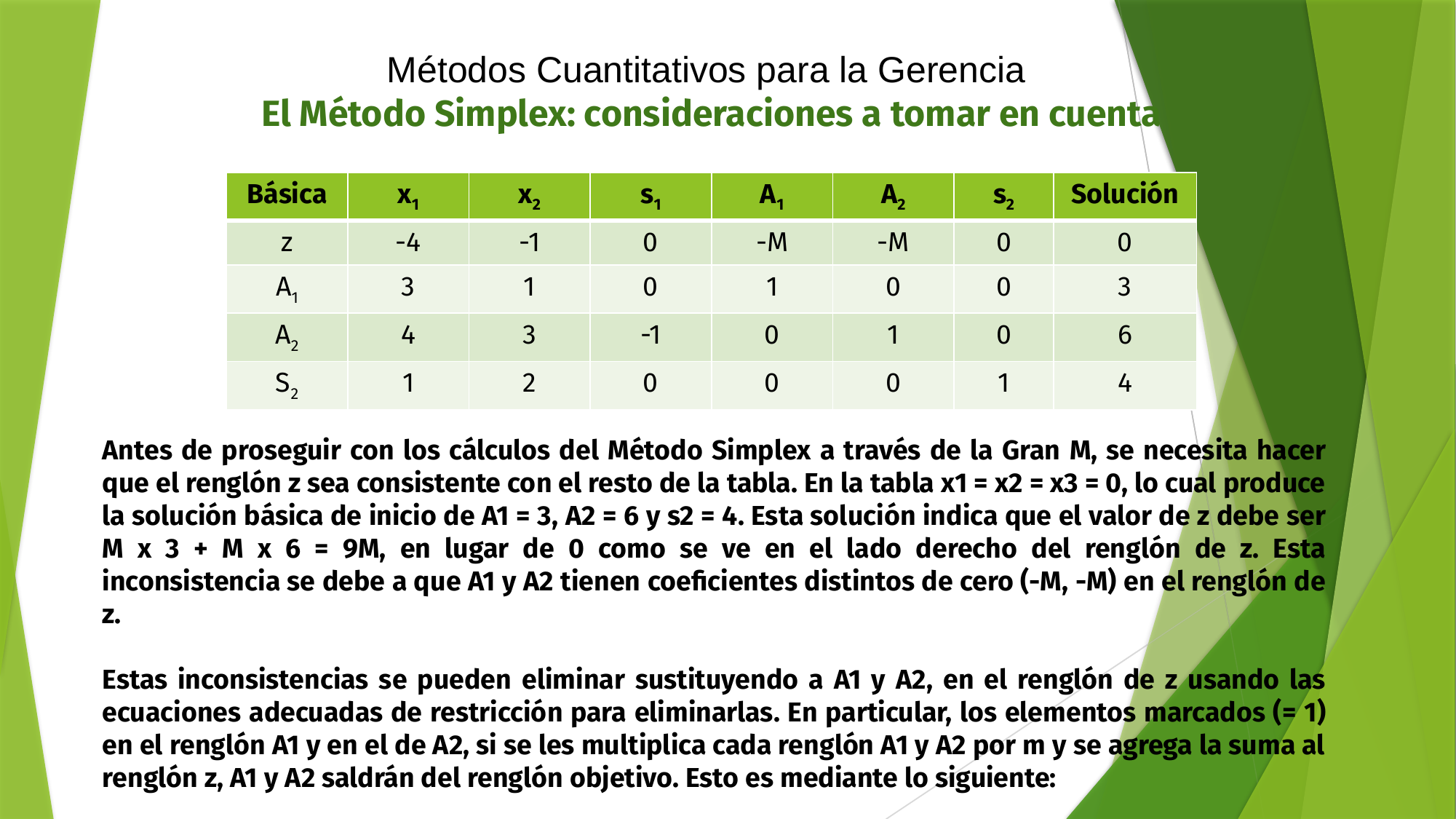

Métodos Cuantitativos para la Gerencia
El Método Simplex: consideraciones a tomar en cuenta
| Básica | x1 | x2 | s1 | A1 | A2 | s2 | Solución |
| --- | --- | --- | --- | --- | --- | --- | --- |
| z | -4 | -1 | 0 | -M | -M | 0 | 0 |
| A1 | 3 | 1 | 0 | 1 | 0 | 0 | 3 |
| A2 | 4 | 3 | -1 | 0 | 1 | 0 | 6 |
| S2 | 1 | 2 | 0 | 0 | 0 | 1 | 4 |

Antes de proseguir con los cálculos del Método Simplex a través de la Gran M, se necesita hacer que el renglón z sea consistente con el resto de la tabla. En la tabla x1 = x2 = x3 = 0, lo cual produce la solución básica de inicio de A1 = 3, A2 = 6 y s2 = 4. Esta solución indica que el valor de z debe ser M x 3 + M x 6 = 9M, en lugar de 0 como se ve en el lado derecho del renglón de z. Esta inconsistencia se debe a que A1 y A2 tienen coeficientes distintos de cero (-M, -M) en el renglón de z.

Estas inconsistencias se pueden eliminar sustituyendo a A1 y A2, en el renglón de z usando las ecuaciones adecuadas de restricción para eliminarlas. En particular, los elementos marcados (= 1) en el renglón A1 y en el de A2, si se les multiplica cada renglón A1 y A2 por m y se agrega la suma al renglón z, A1 y A2 saldrán del renglón objetivo. Esto es mediante lo siguiente: